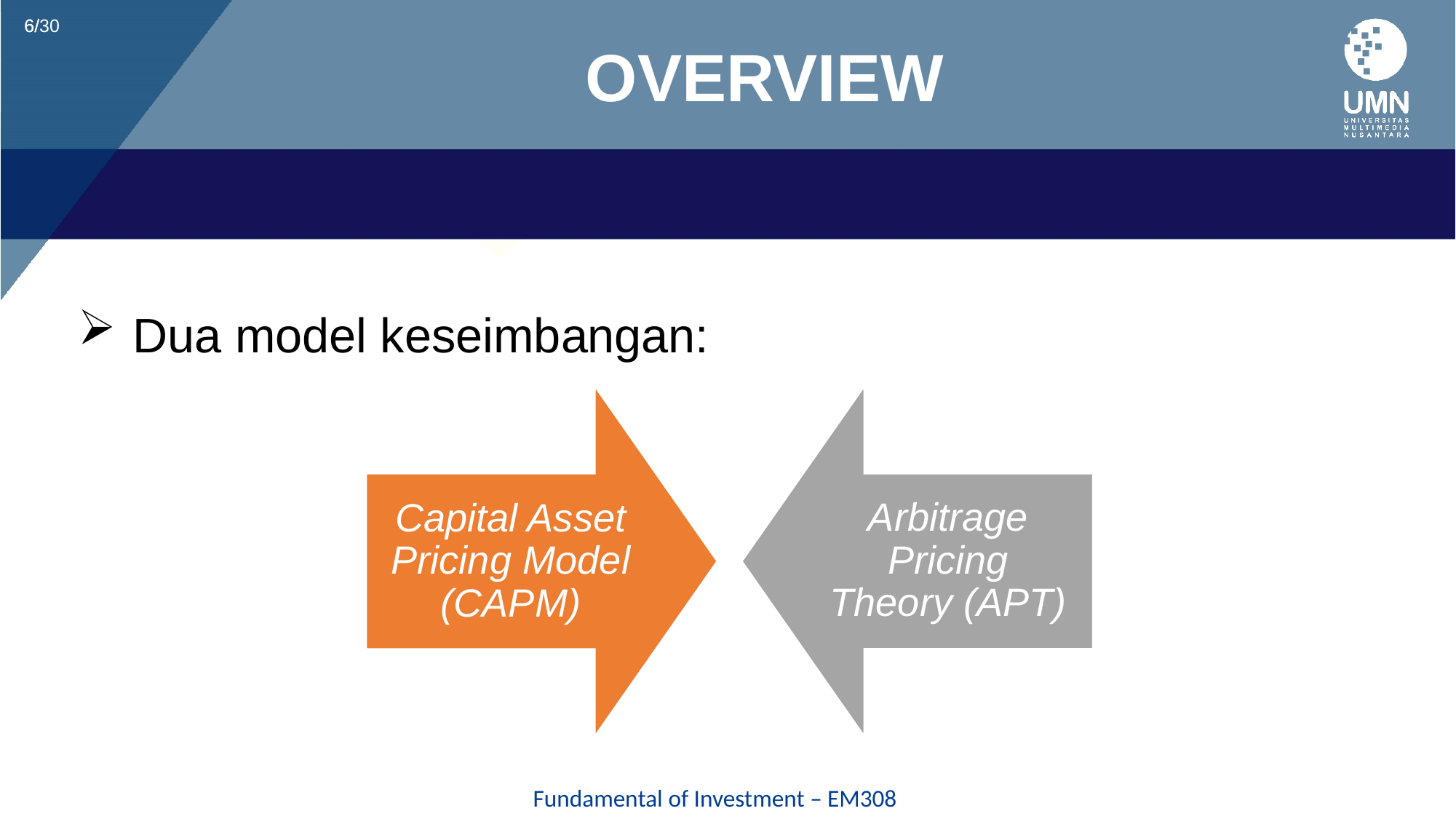

# OVERVIEW
Dua model keseimbangan:
Capital Asset Pricing Model (CAPM)
Arbitrage Pricing Theory (APT)